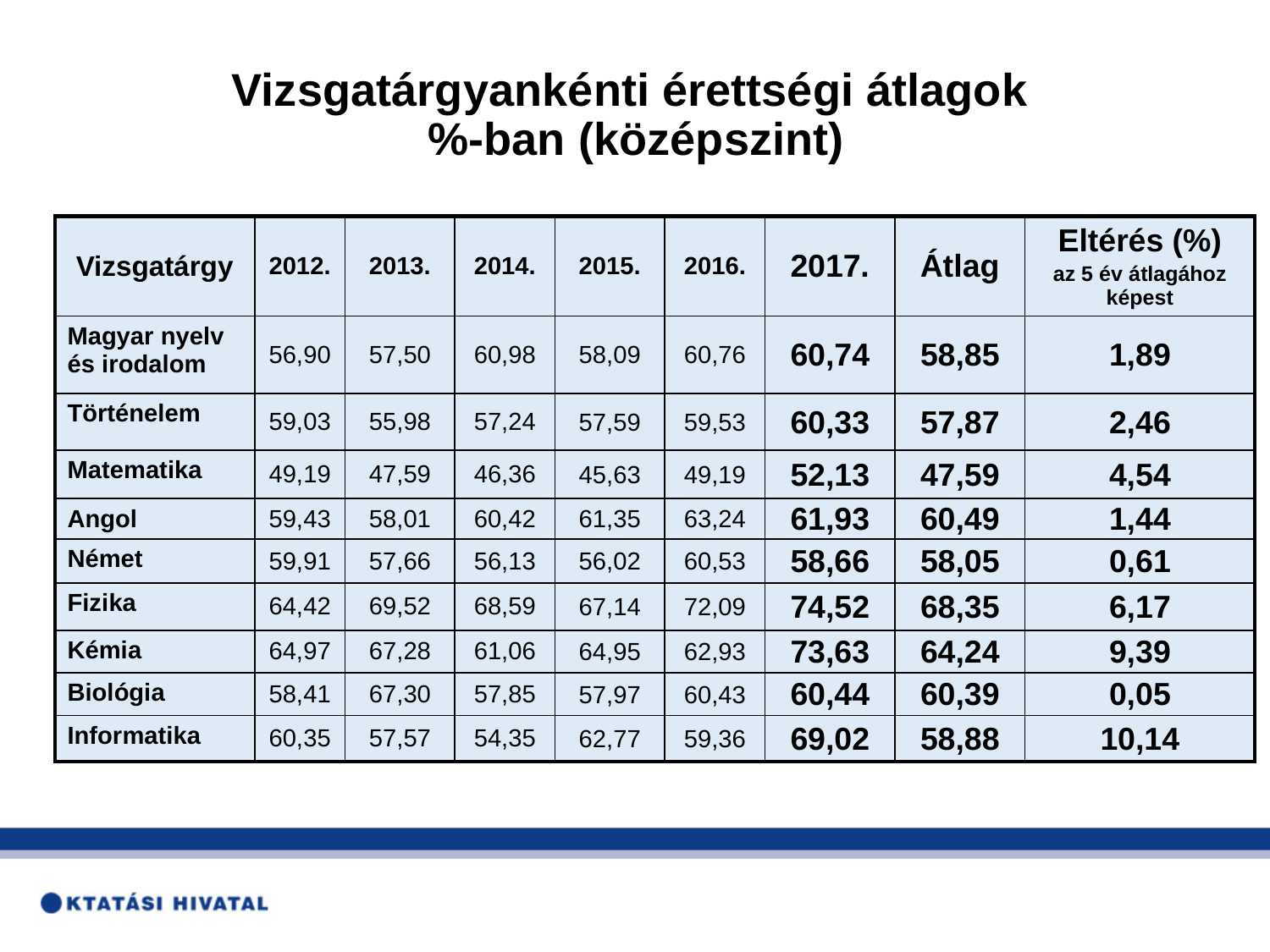

# Vizsgatárgyankénti érettségi átlagok %-ban (középszint)
| Vizsgatárgy | 2012. | 2013. | 2014. | 2015. | 2016. | 2017. | Átlag | Eltérés (%) az 5 év átlagához képest |
| --- | --- | --- | --- | --- | --- | --- | --- | --- |
| Magyar nyelv és irodalom | 56,90 | 57,50 | 60,98 | 58,09 | 60,76 | 60,74 | 58,85 | 1,89 |
| Történelem | 59,03 | 55,98 | 57,24 | 57,59 | 59,53 | 60,33 | 57,87 | 2,46 |
| Matematika | 49,19 | 47,59 | 46,36 | 45,63 | 49,19 | 52,13 | 47,59 | 4,54 |
| Angol | 59,43 | 58,01 | 60,42 | 61,35 | 63,24 | 61,93 | 60,49 | 1,44 |
| Német | 59,91 | 57,66 | 56,13 | 56,02 | 60,53 | 58,66 | 58,05 | 0,61 |
| Fizika | 64,42 | 69,52 | 68,59 | 67,14 | 72,09 | 74,52 | 68,35 | 6,17 |
| Kémia | 64,97 | 67,28 | 61,06 | 64,95 | 62,93 | 73,63 | 64,24 | 9,39 |
| Biológia | 58,41 | 67,30 | 57,85 | 57,97 | 60,43 | 60,44 | 60,39 | 0,05 |
| Informatika | 60,35 | 57,57 | 54,35 | 62,77 | 59,36 | 69,02 | 58,88 | 10,14 |